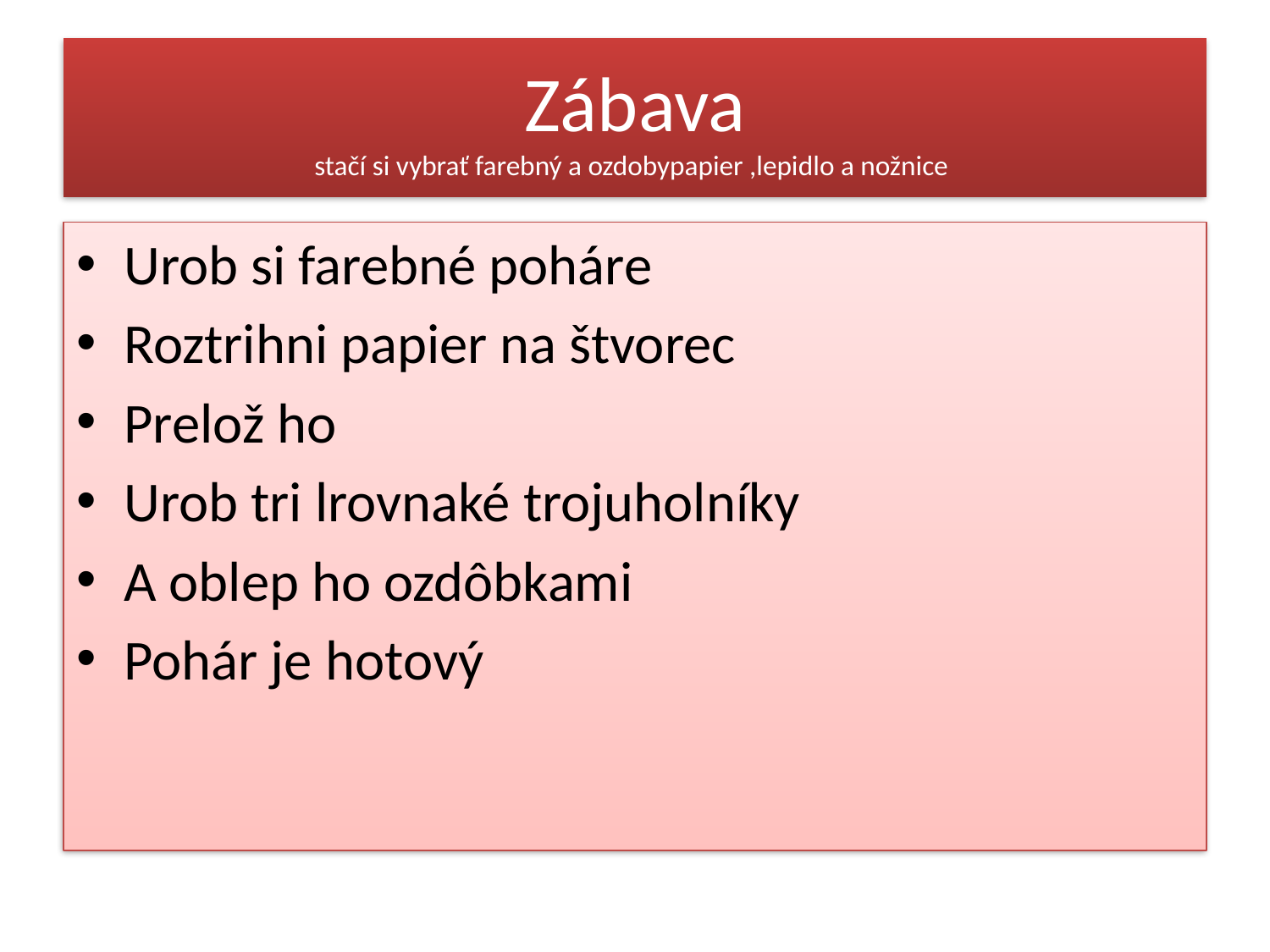

# Zábava stačí si vybrať farebný a ozdobypapier ,lepidlo a nožnice
Urob si farebné poháre
Roztrihni papier na štvorec
Prelož ho
Urob tri lrovnaké trojuholníky
A oblep ho ozdôbkami
Pohár je hotový